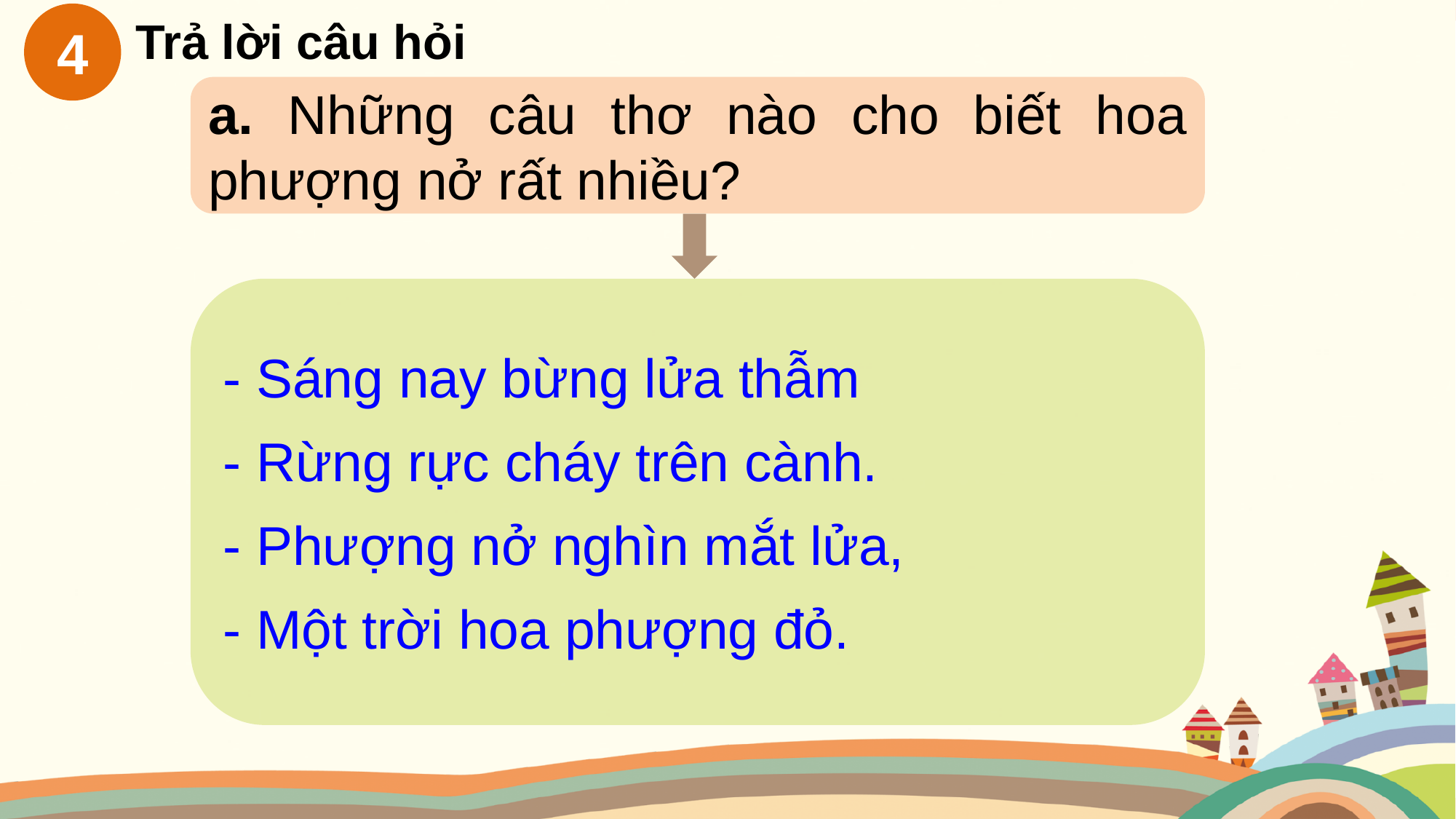

4
Trả lời câu hỏi
a. Những câu thơ nào cho biết hoa phượng nở rất nhiều?

- Sáng nay bừng lửa thẫm
- Rừng rực cháy trên cành.
- Phượng nở nghìn mắt lửa,
- Một trời hoa phượng đỏ.